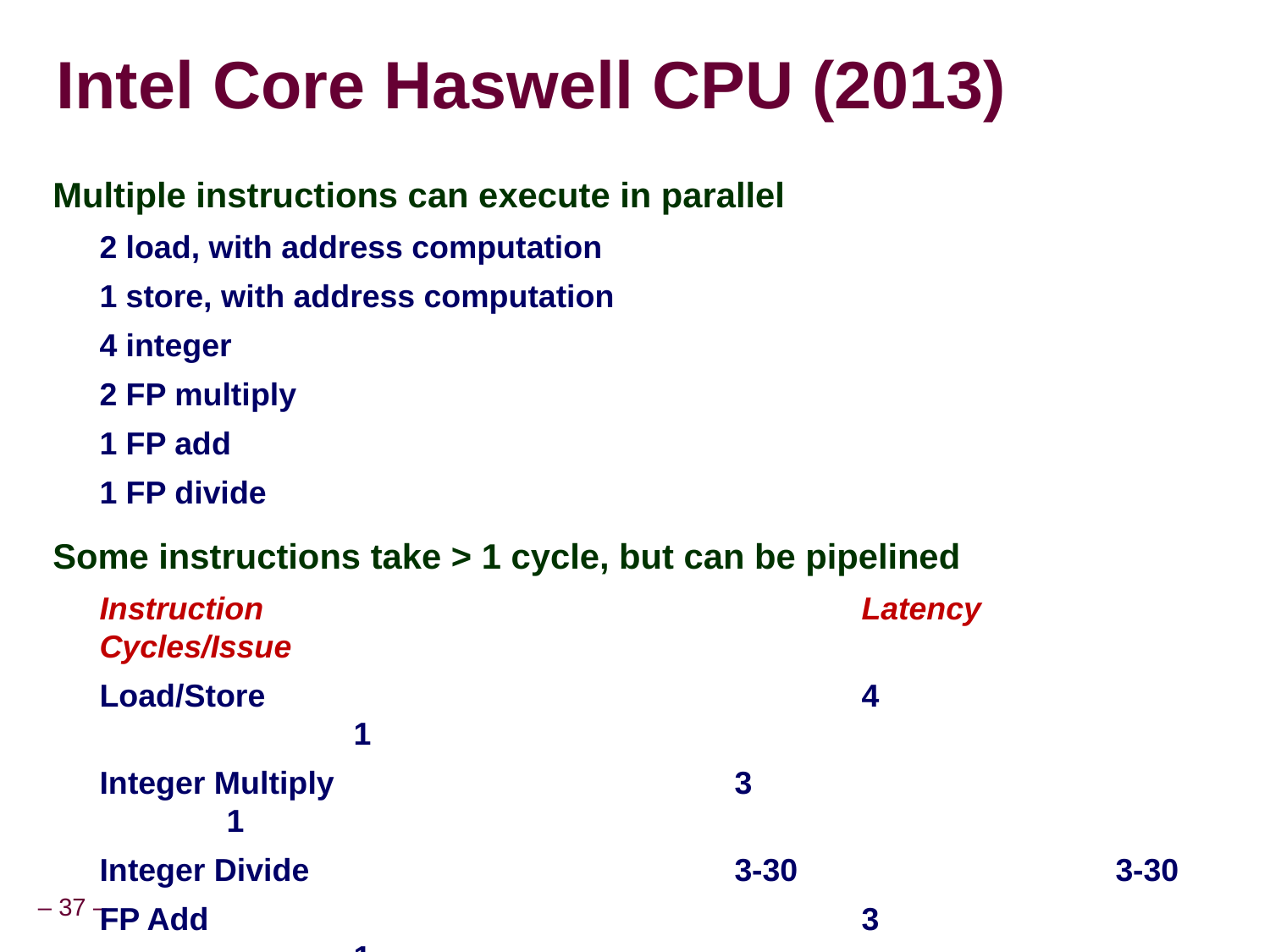

# Intel Core Haswell CPU (2013)
Multiple instructions can execute in parallel
2 load, with address computation
1 store, with address computation
4 integer
2 FP multiply
1 FP add
1 FP divide
Some instructions take > 1 cycle, but can be pipelined
Instruction					Latency		Cycles/Issue
Load/Store					4				1
Integer Multiply				3				1
Integer Divide				3-30			3-30
FP Add						3				1
FP Multiply					5				1
FP Divide					3-15			3-15